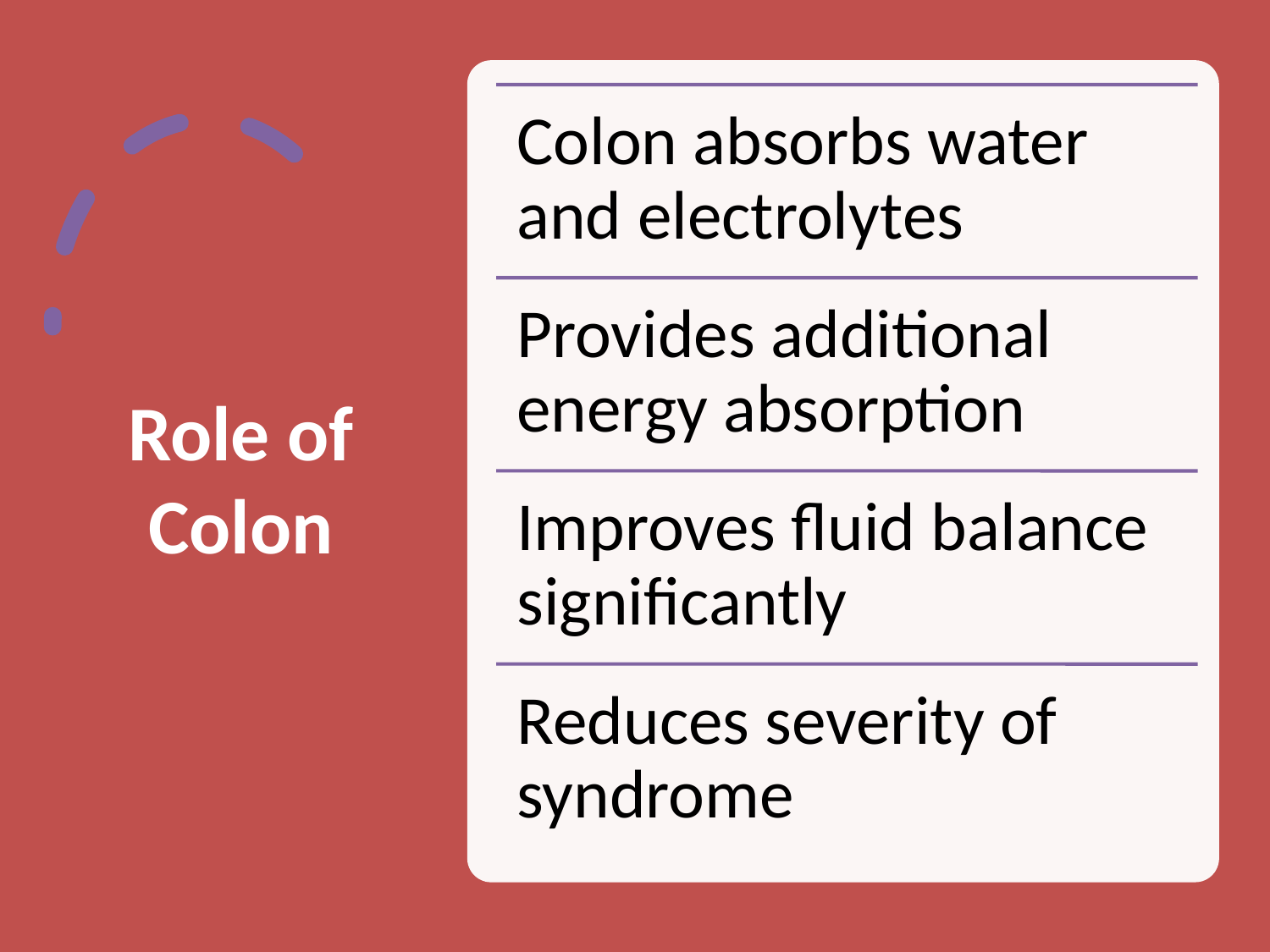

Colon absorbs water and electrolytes
Provides additional energy absorption
Improves fluid balance significantly
Reduces severity of syndrome
# Role of Colon